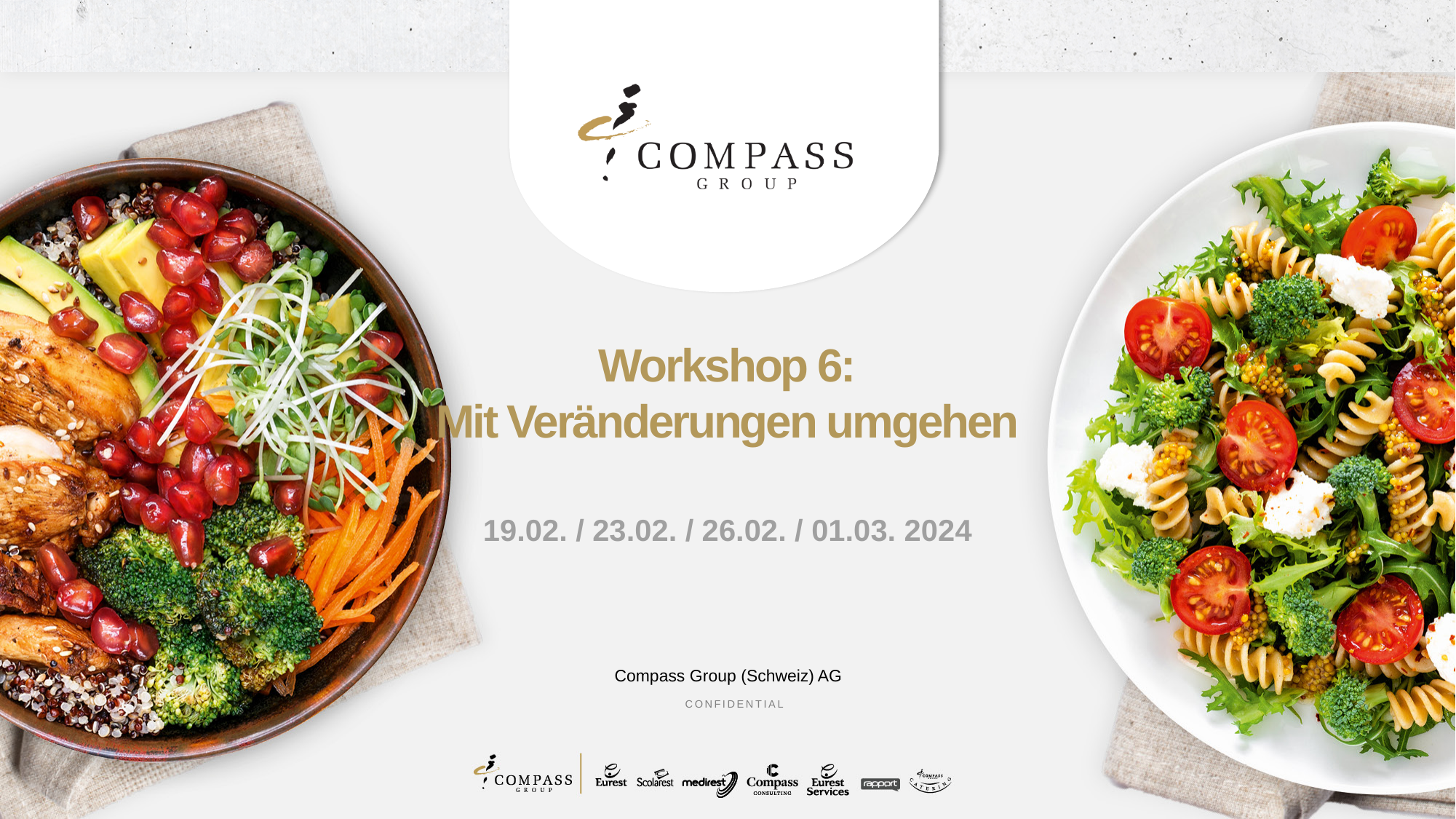

# Workshop 6: Mit Veränderungen umgehen
19.02. / 23.02. / 26.02. / 01.03. 2024